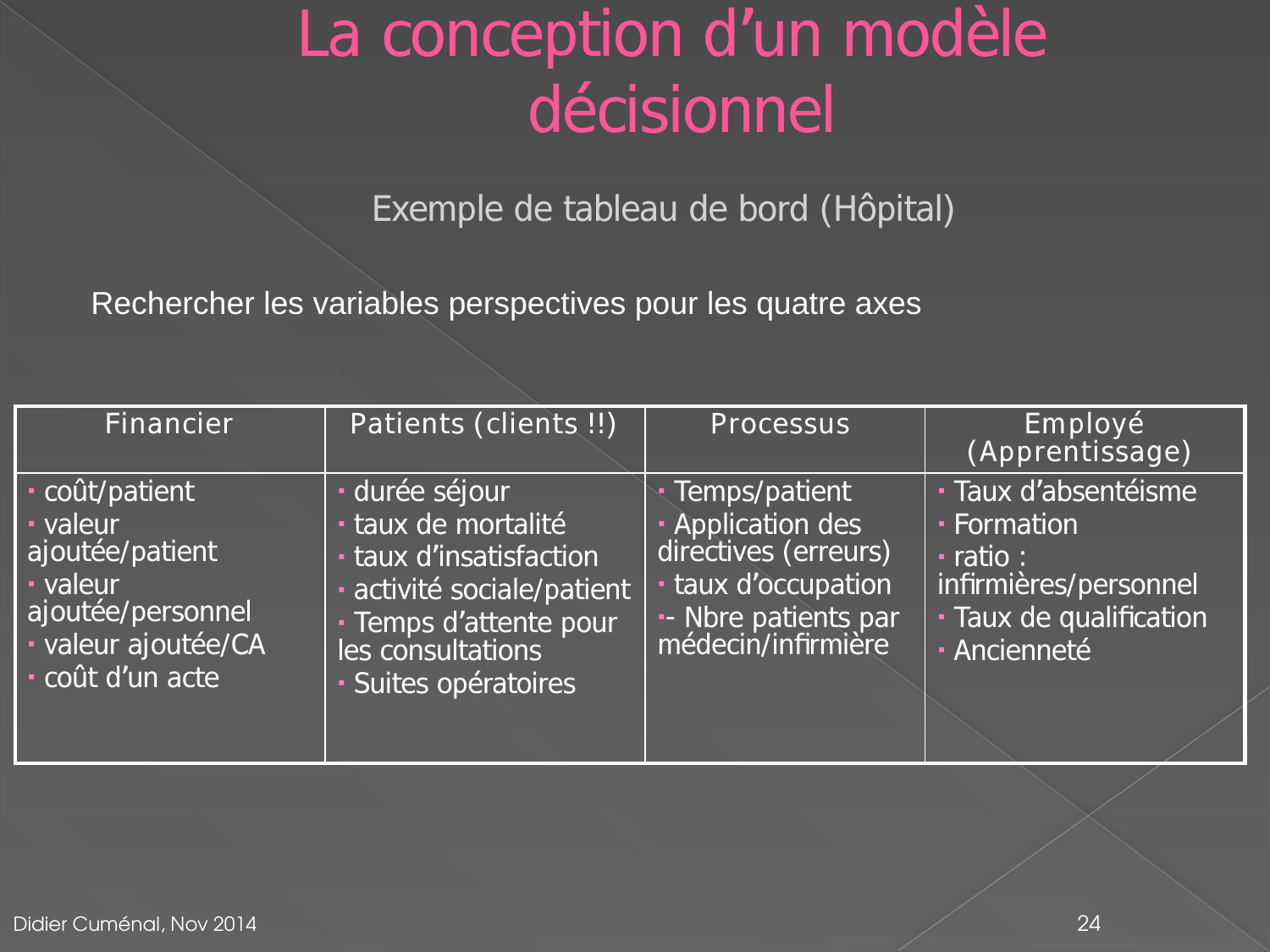

La conception d’un modèle
décisionnel
Exemple de tableau de bord (Hôpital)
Rechercher les variables perspectives pour les quatre axes
| Financier | Patients (clients !!) | Processus | Employé (Apprentissage) |
| --- | --- | --- | --- |
| coût/patient valeur ajoutée/patient valeur ajoutée/personnel valeur ajoutée/CA coût d’un acte | durée séjour taux de mortalité taux d’insatisfaction activité sociale/patient Temps d’attente pour les consultations Suites opératoires | Temps/patient Application des directives (erreurs) taux d’occupation - Nbre patients par médecin/infirmière | Taux d’absentéisme Formation ratio : infirmières/personnel Taux de qualification Ancienneté |
24